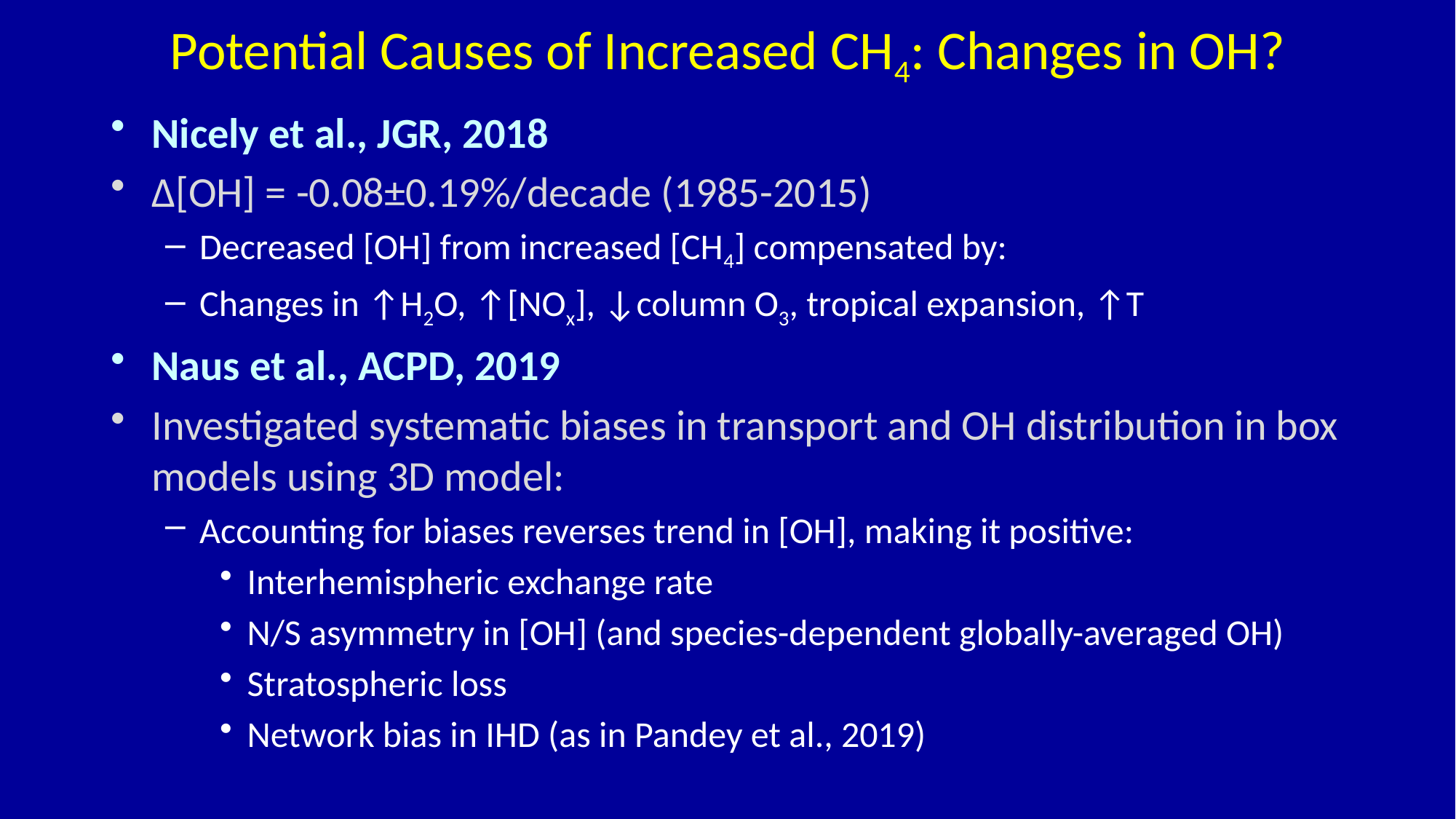

Potential Causes of Increased CH4: Changes in OH?
Nicely et al., JGR, 2018
Δ[OH] = -0.08±0.19%/decade (1985-2015)
Decreased [OH] from increased [CH4] compensated by:
Changes in ↑H2O, ↑[NOx], ↓column O3, tropical expansion, ↑T
Naus et al., ACPD, 2019
Investigated systematic biases in transport and OH distribution in box models using 3D model:
Accounting for biases reverses trend in [OH], making it positive:
Interhemispheric exchange rate
N/S asymmetry in [OH] (and species-dependent globally-averaged OH)
Stratospheric loss
Network bias in IHD (as in Pandey et al., 2019)